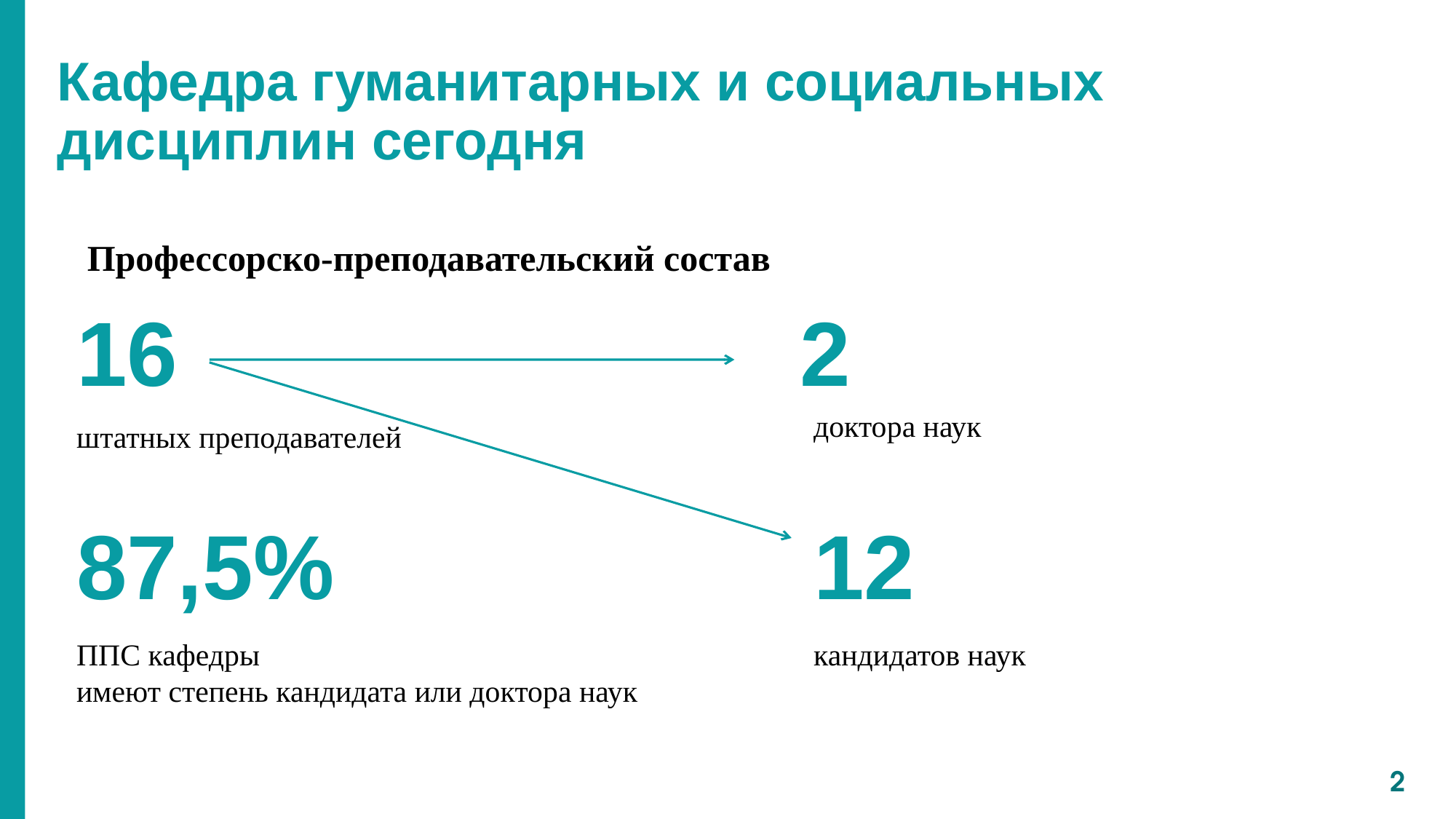

# Кафедра гуманитарных и социальных дисциплин сегодня

Профессорско-преподавательский состав
2
16
доктора наук
штатных преподавателей
12
87,5%
ППС кафедры
имеют степень кандидата или доктора наук

кандидатов наук
2